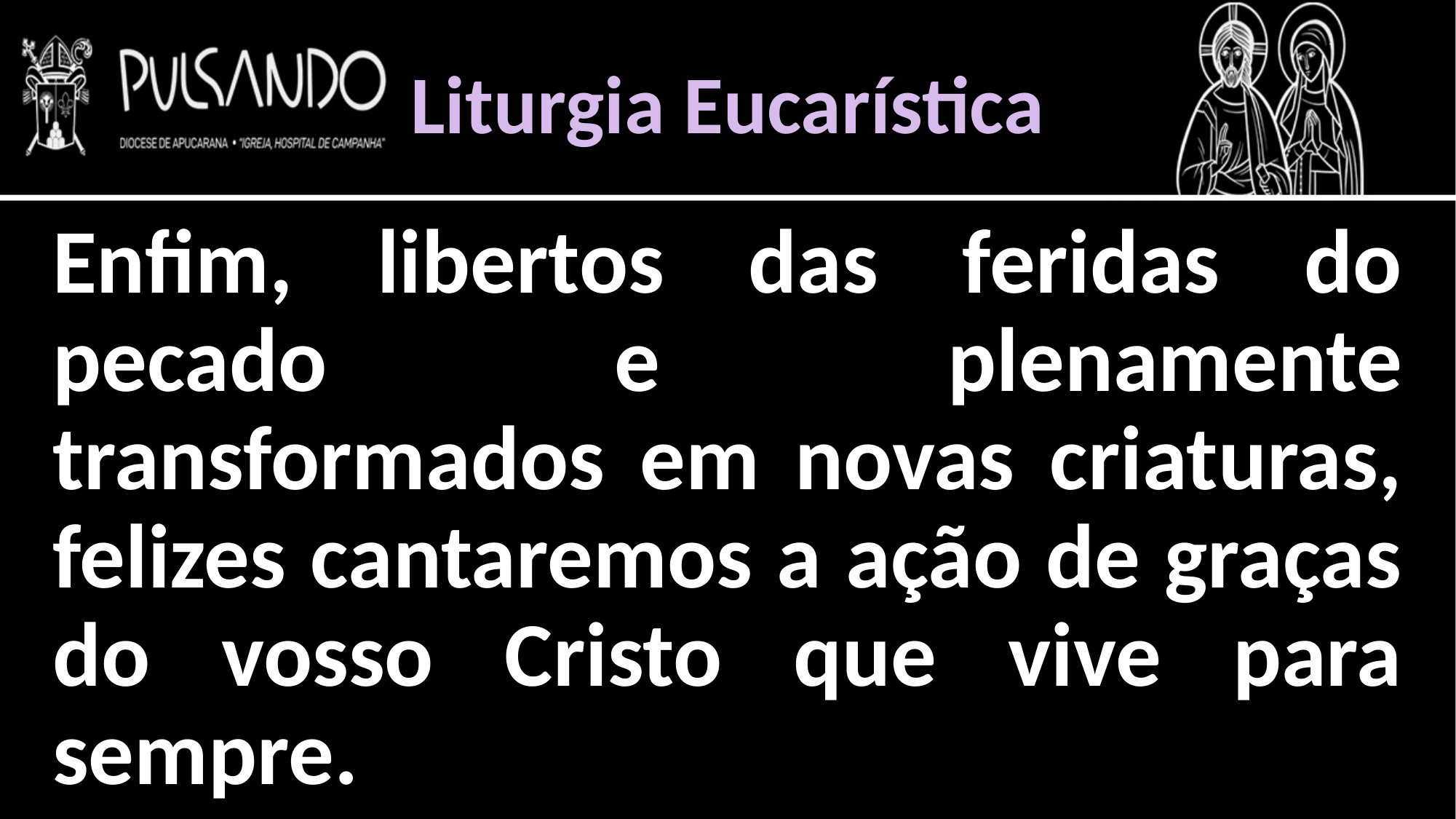

Liturgia Eucarística
Enfim, libertos das feridas do pecado e plenamente transformados em novas criaturas, felizes cantaremos a ação de graças do vosso Cristo que vive para sempre.